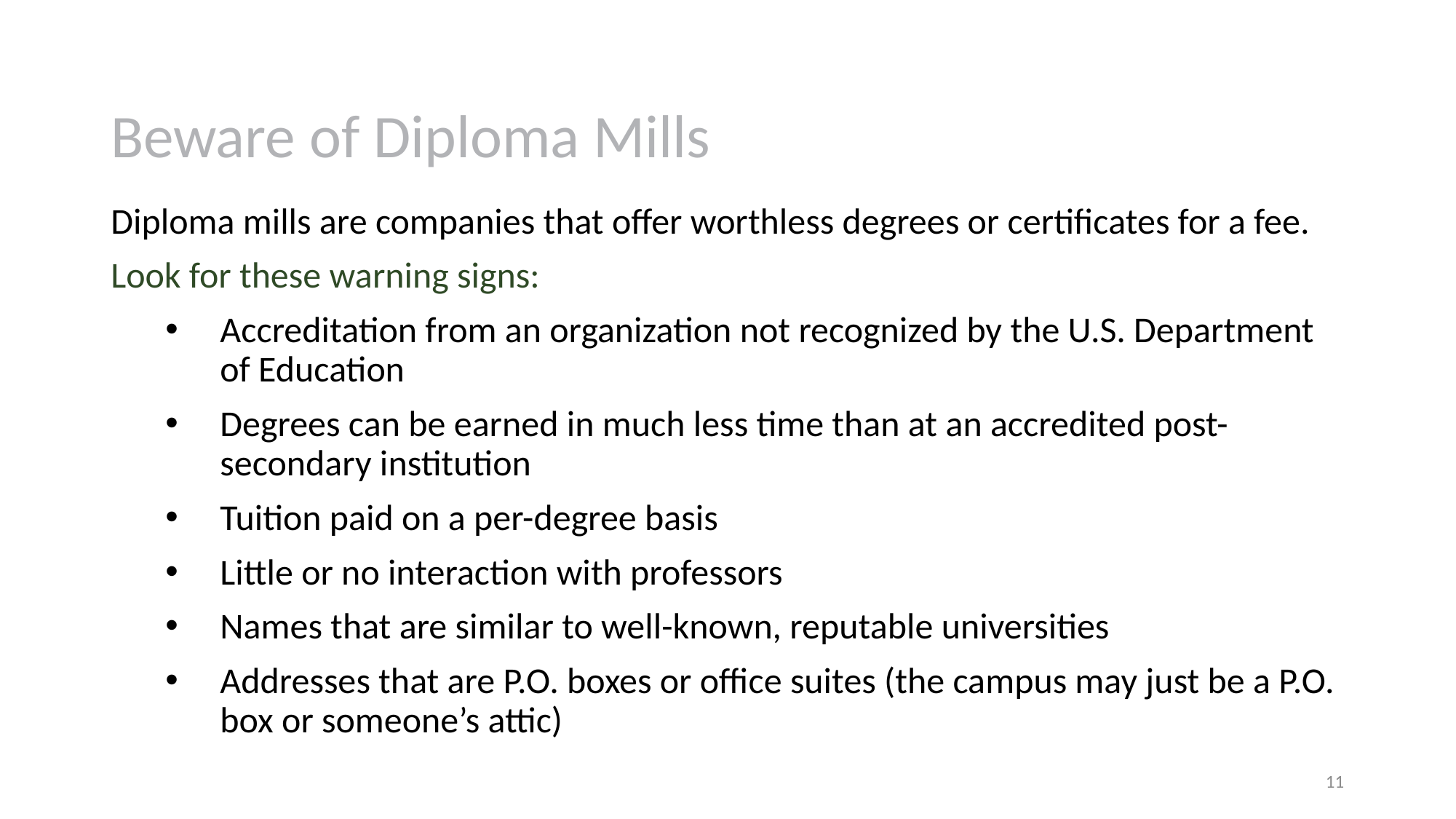

# Beware of Diploma Mills
Diploma mills are companies that offer worthless degrees or certificates for a fee.
Look for these warning signs:
Accreditation from an organization not recognized by the U.S. Department of Education
Degrees can be earned in much less time than at an accredited post-secondary institution
Tuition paid on a per-degree basis
Little or no interaction with professors
Names that are similar to well-known, reputable universities
Addresses that are P.O. boxes or office suites (the campus may just be a P.O. box or someone’s attic)
11